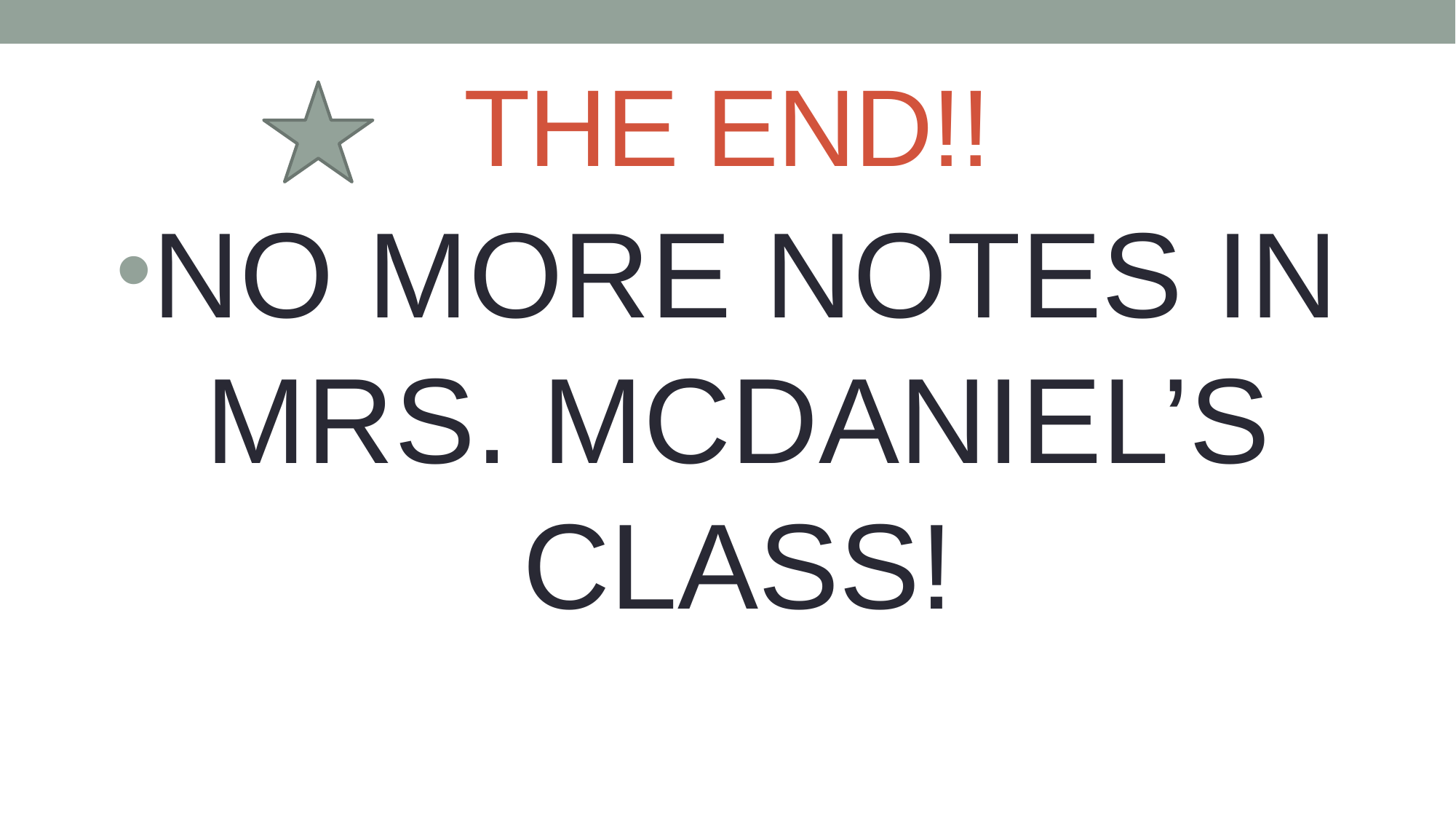

# THE END!!

NO MORE NOTES IN MRS. MCDANIEL’S CLASS!